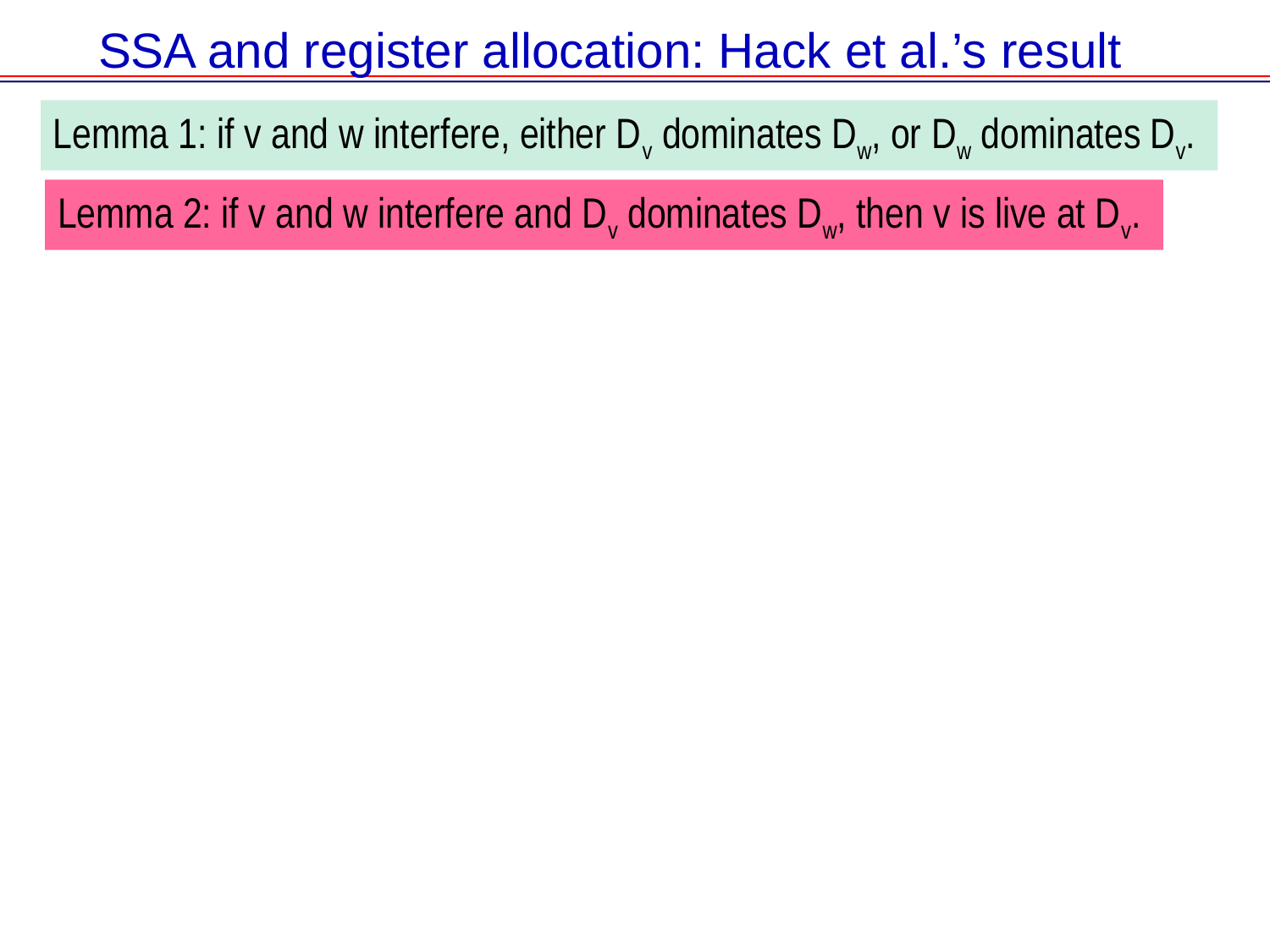

SSA and register allocation: Hack et al.’s result
Lemma 1: if v and w interfere, either Dv dominates Dw, or Dw dominates Dv.
Lemma 2: if v and w interfere and Dv dominates Dw, then v is live at Dv.